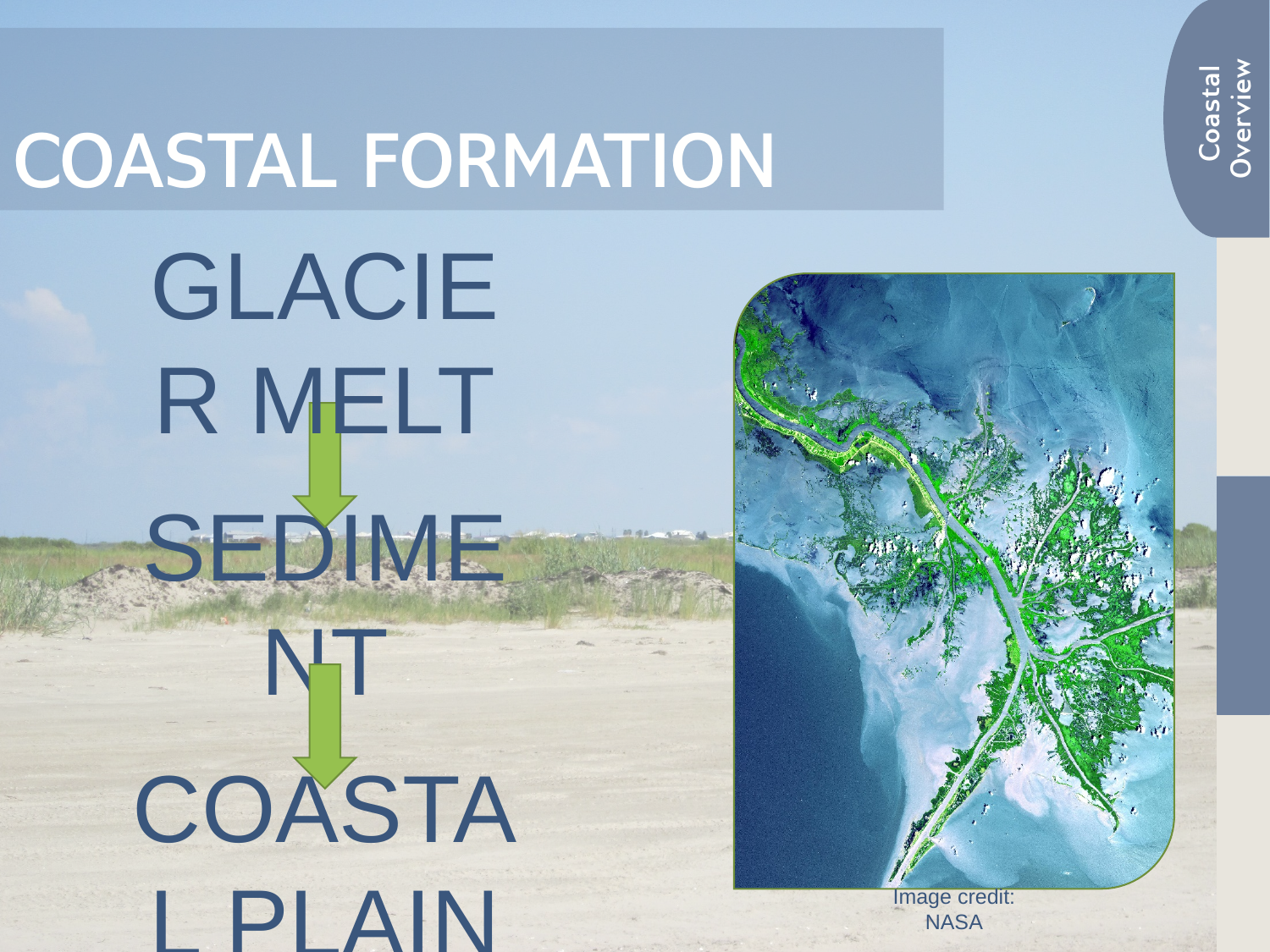

Coastal Overview
# COASTAL FORMATION

GLACIER MELT

SEDIMENT

COASTAL PLAIN
Image credit: NASA